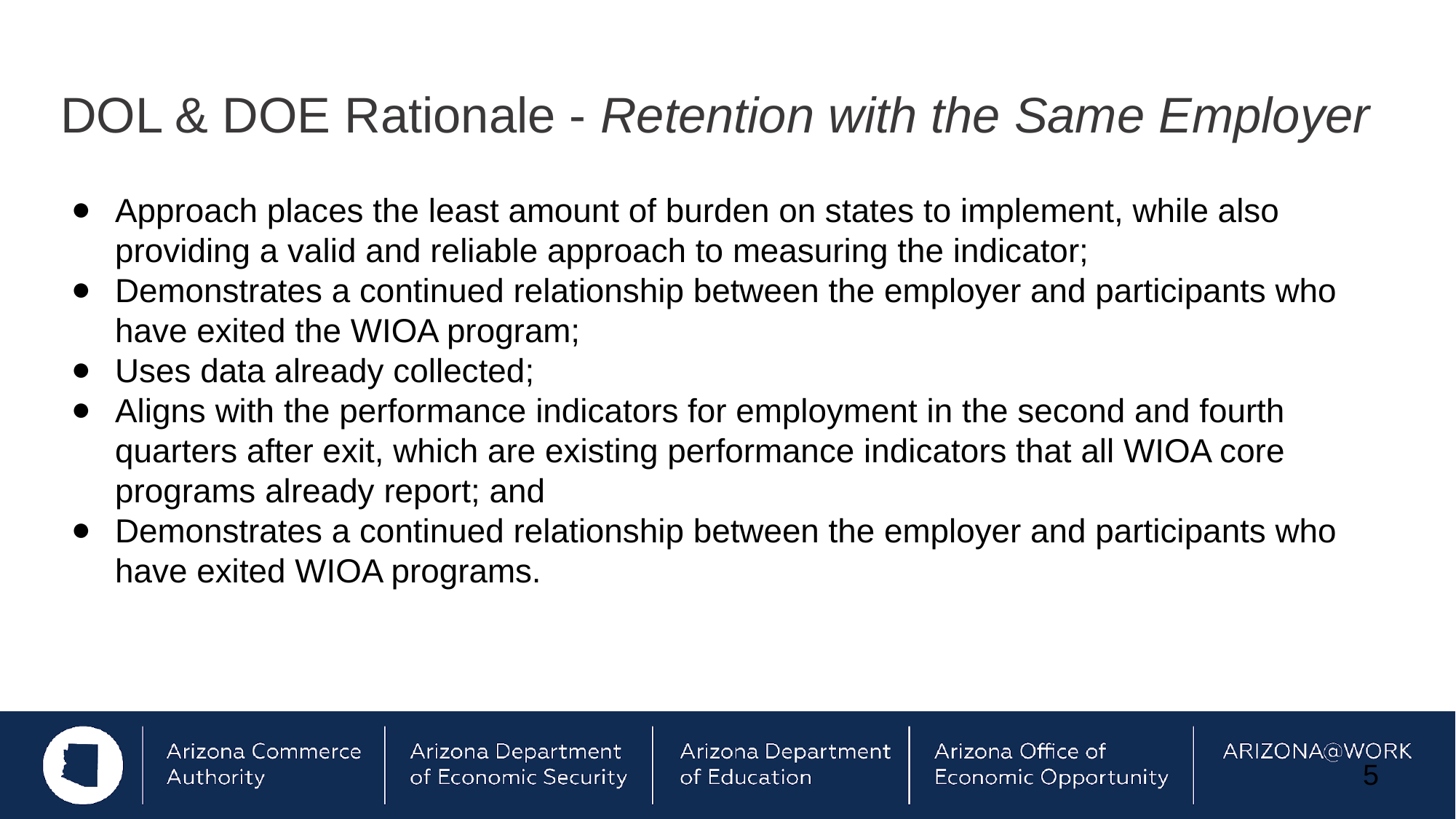

# DOL & DOE Rationale - Retention with the Same Employer
Approach places the least amount of burden on states to implement, while also providing a valid and reliable approach to measuring the indicator;
Demonstrates a continued relationship between the employer and participants who have exited the WIOA program;
Uses data already collected;
Aligns with the performance indicators for employment in the second and fourth quarters after exit, which are existing performance indicators that all WIOA core programs already report; and
Demonstrates a continued relationship between the employer and participants who have exited WIOA programs.

5